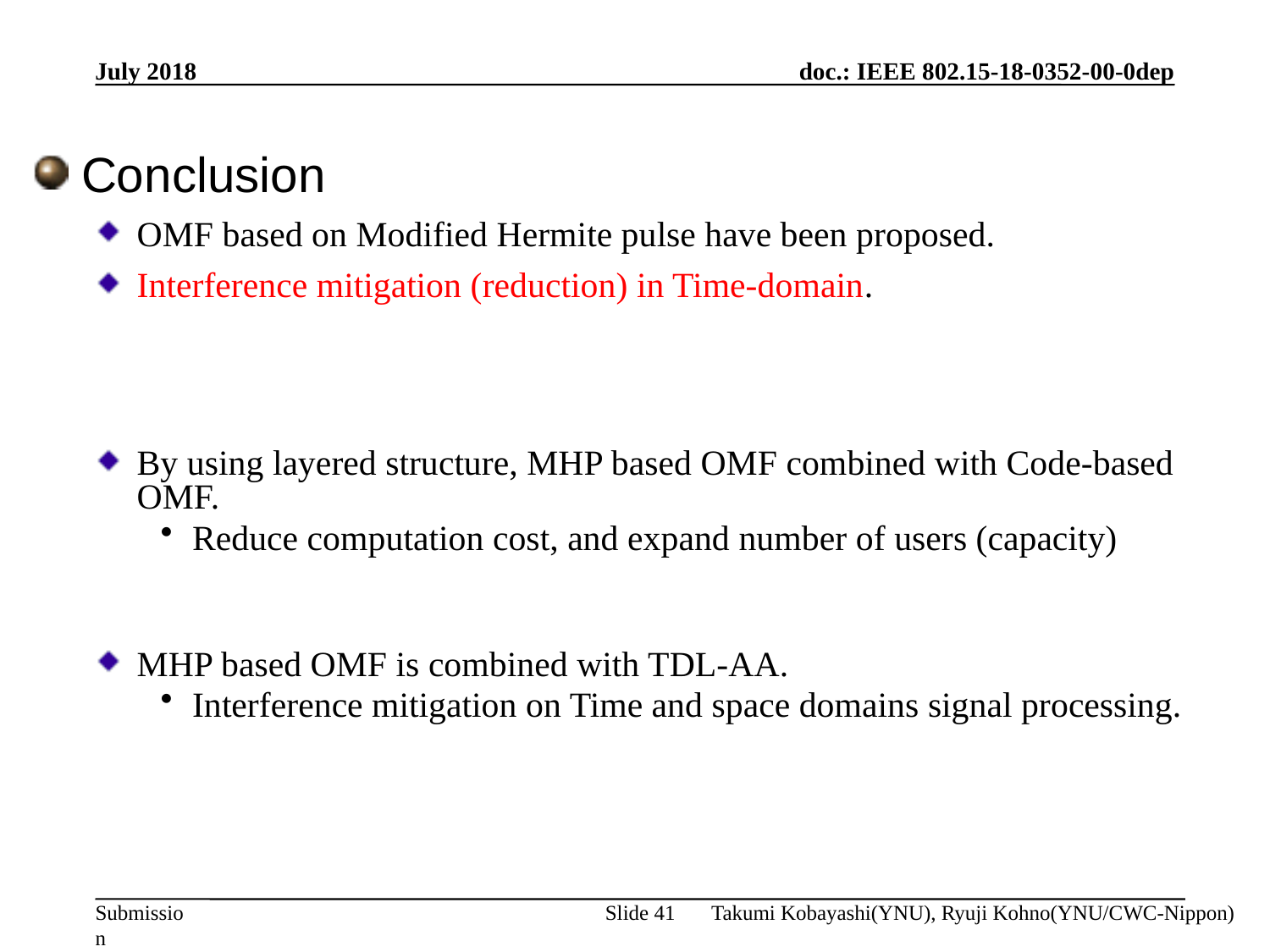

July 2018
Conclusion
OMF based on Modified Hermite pulse have been proposed.
Interference mitigation (reduction) in Time-domain.

By using layered structure, MHP based OMF combined with Code-based OMF.
Reduce computation cost, and expand number of users (capacity)

MHP based OMF is combined with TDL-AA.
Interference mitigation on Time and space domains signal processing.

Takumi Kobayashi(YNU), Ryuji Kohno(YNU/CWC-Nippon)
Slide 41